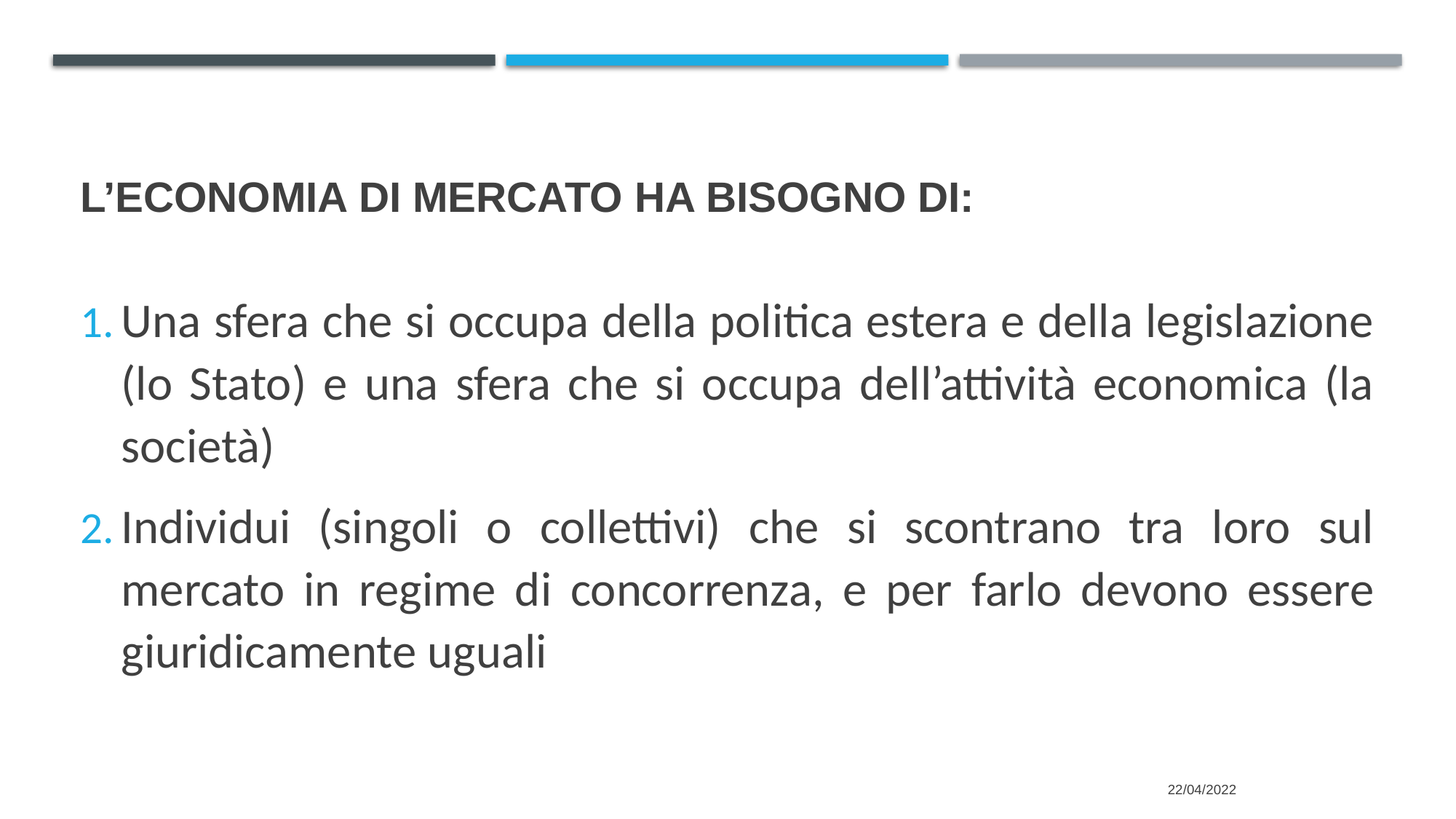

# L’economia di mercato ha bisogno di:
Una sfera che si occupa della politica estera e della legislazione (lo Stato) e una sfera che si occupa dell’attività economica (la società)
Individui (singoli o collettivi) che si scontrano tra loro sul mercato in regime di concorrenza, e per farlo devono essere giuridicamente uguali

22/04/2022